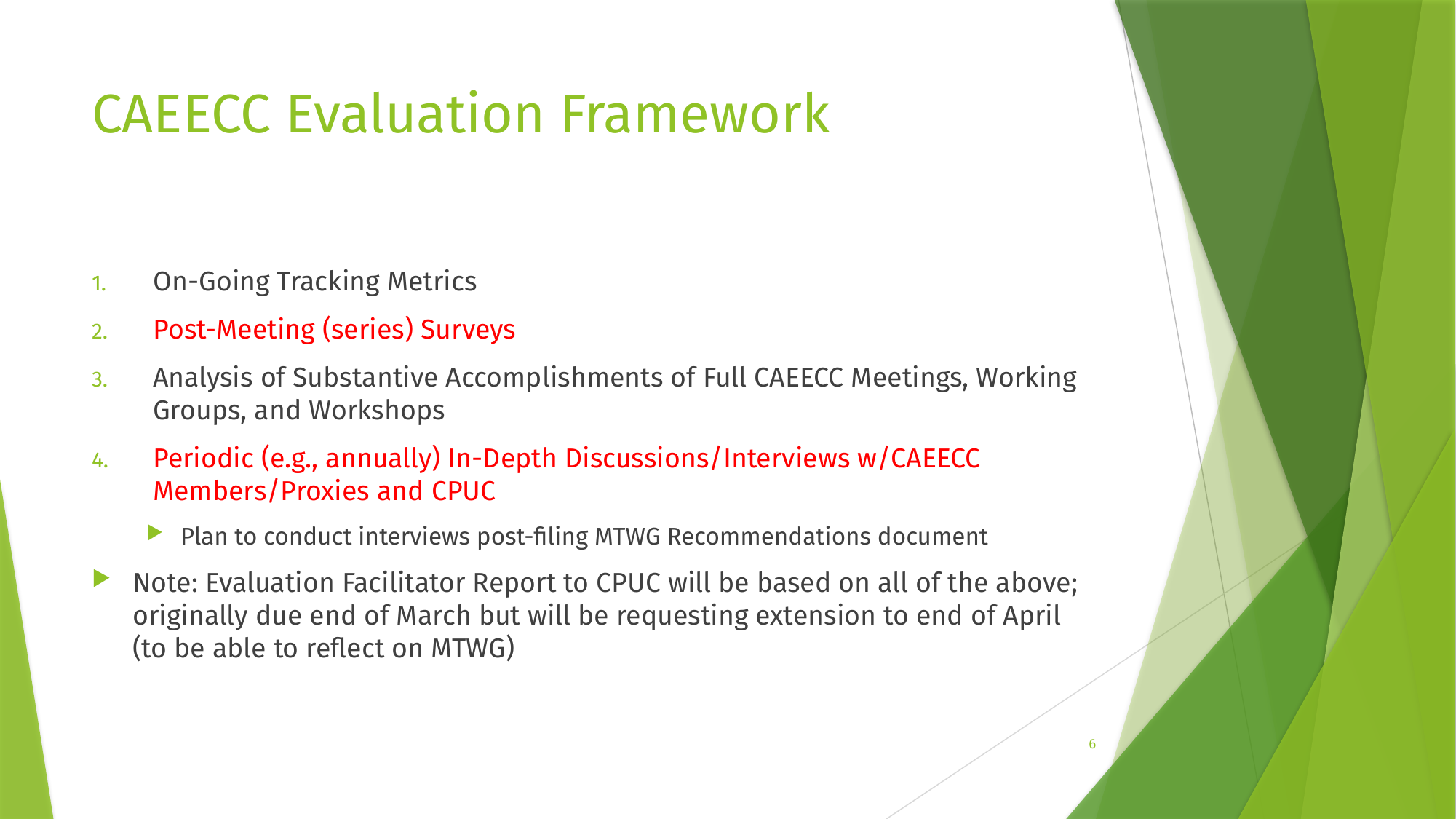

# CAEECC Evaluation Framework
On-Going Tracking Metrics
Post-Meeting (series) Surveys
Analysis of Substantive Accomplishments of Full CAEECC Meetings, Working Groups, and Workshops
Periodic (e.g., annually) In-Depth Discussions/Interviews w/CAEECC Members/Proxies and CPUC
Plan to conduct interviews post-filing MTWG Recommendations document
Note: Evaluation Facilitator Report to CPUC will be based on all of the above; originally due end of March but will be requesting extension to end of April (to be able to reflect on MTWG)
6